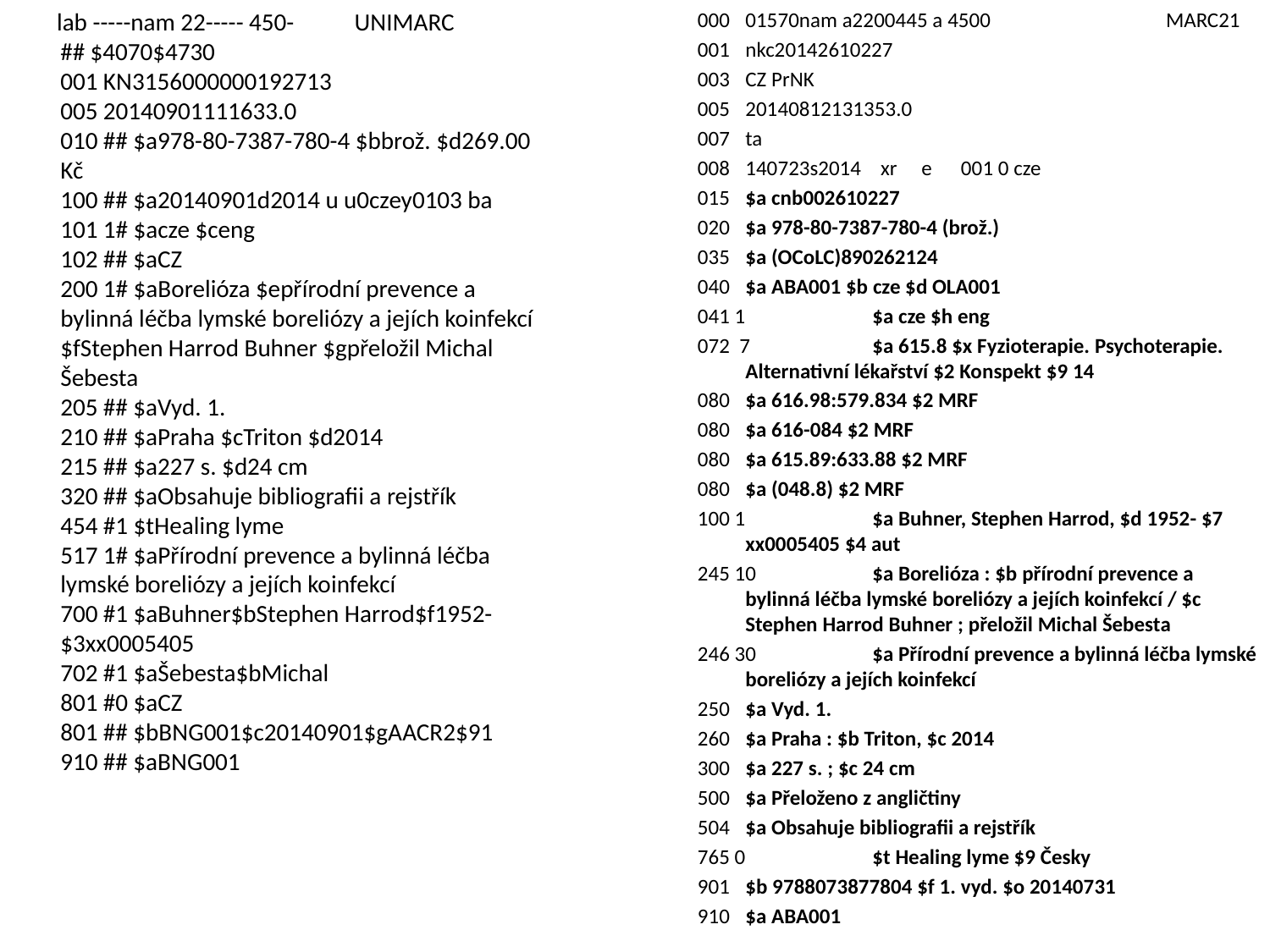

lab -----nam 22----- 450-           UNIMARC
## $4070$4730
001 KN3156000000192713
005 20140901111633.0
010 ## $a978-80-7387-780-4 $bbrož. $d269.00 Kč
100 ## $a20140901d2014 u u0czey0103 ba
101 1# $acze $ceng
102 ## $aCZ
200 1# $aBorelióza $epřírodní prevence a bylinná léčba lymské boreliózy a jejích koinfekcí $fStephen Harrod Buhner $gpřeložil Michal Šebesta
205 ## $aVyd. 1.
210 ## $aPraha $cTriton $d2014
215 ## $a227 s. $d24 cm
320 ## $aObsahuje bibliografii a rejstřík
454 #1 $tHealing lyme
517 1# $aPřírodní prevence a bylinná léčba lymské boreliózy a jejích koinfekcí
700 #1 $aBuhner$bStephen Harrod$f1952-$3xx0005405
702 #1 $aŠebesta$bMichal
801 #0 $aCZ
801 ## $bBNG001$c20140901$gAACR2$91
910 ## $aBNG001
000   	01570nam a2200445 a 4500                                    MARC21
001   	nkc20142610227
003   	CZ PrNK
005   	20140812131353.0
007   	ta
008   	140723s2014    xr     e      001 0 cze
015   	$a cnb002610227
020   	$a 978-80-7387-780-4 (brož.)
035   	$a (OCoLC)890262124
040   	$a ABA001 $b cze $d OLA001
041 1 	$a cze $h eng
072  7	$a 615.8 $x Fyzioterapie. Psychoterapie. Alternativní lékařství $2 Konspekt $9 14
080   	$a 616.98:579.834 $2 MRF
080   	$a 616-084 $2 MRF
080   	$a 615.89:633.88 $2 MRF
080   	$a (048.8) $2 MRF
100 1 	$a Buhner, Stephen Harrod, $d 1952- $7 xx0005405 $4 aut
245 10	$a Borelióza : $b přírodní prevence a bylinná léčba lymské boreliózy a jejích koinfekcí / $c Stephen Harrod Buhner ; přeložil Michal Šebesta
246 30	$a Přírodní prevence a bylinná léčba lymské boreliózy a jejích koinfekcí
250   	$a Vyd. 1.
260   	$a Praha : $b Triton, $c 2014
300   	$a 227 s. ; $c 24 cm
500   	$a Přeloženo z angličtiny
504   	$a Obsahuje bibliografii a rejstřík
765 0 	$t Healing lyme $9 Česky
901   	$b 9788073877804 $f 1. vyd. $o 20140731
910   	$a ABA001